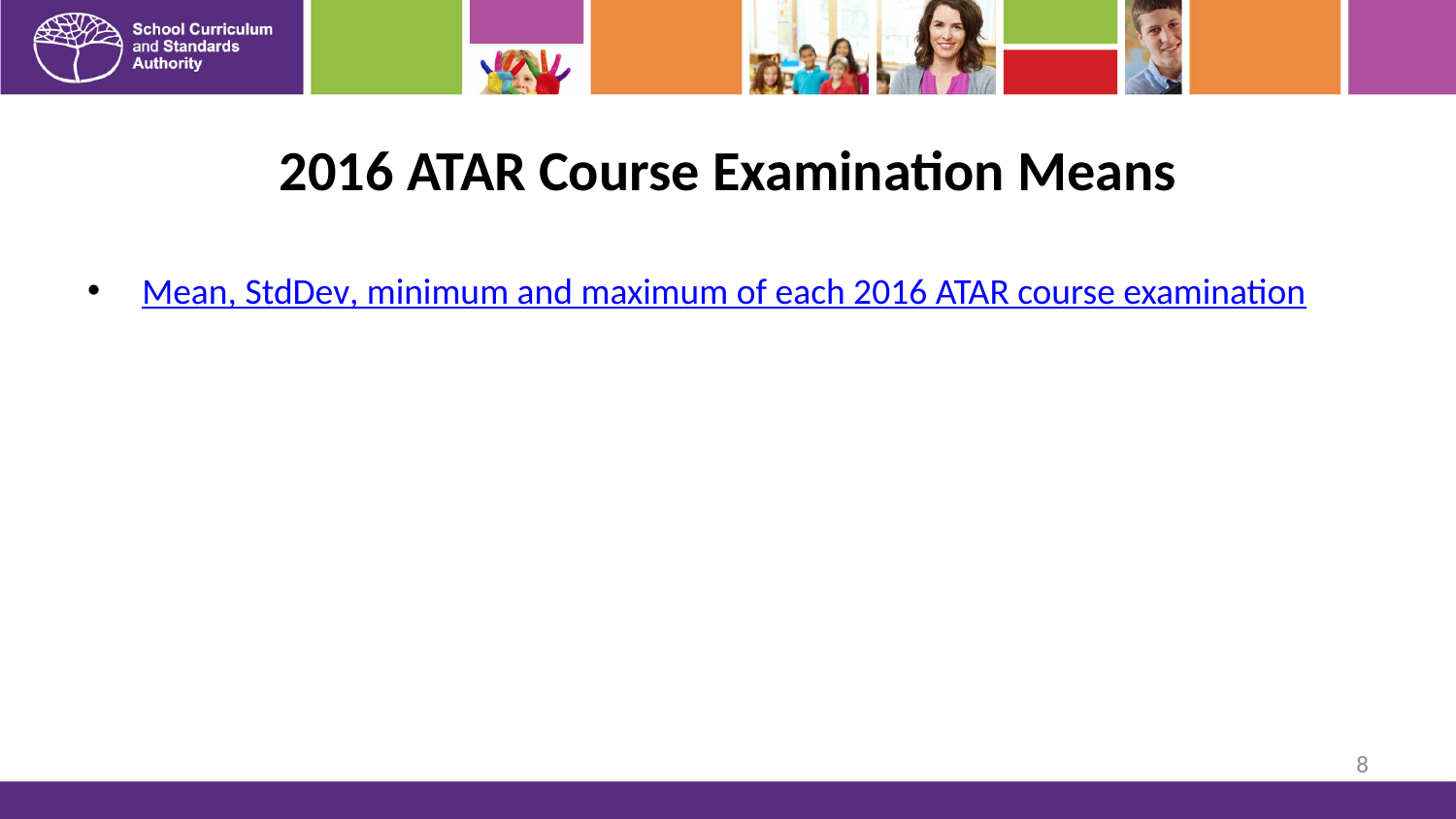

# 2016 ATAR Course Examination Means
Mean, StdDev, minimum and maximum of each 2016 ATAR course examination
8